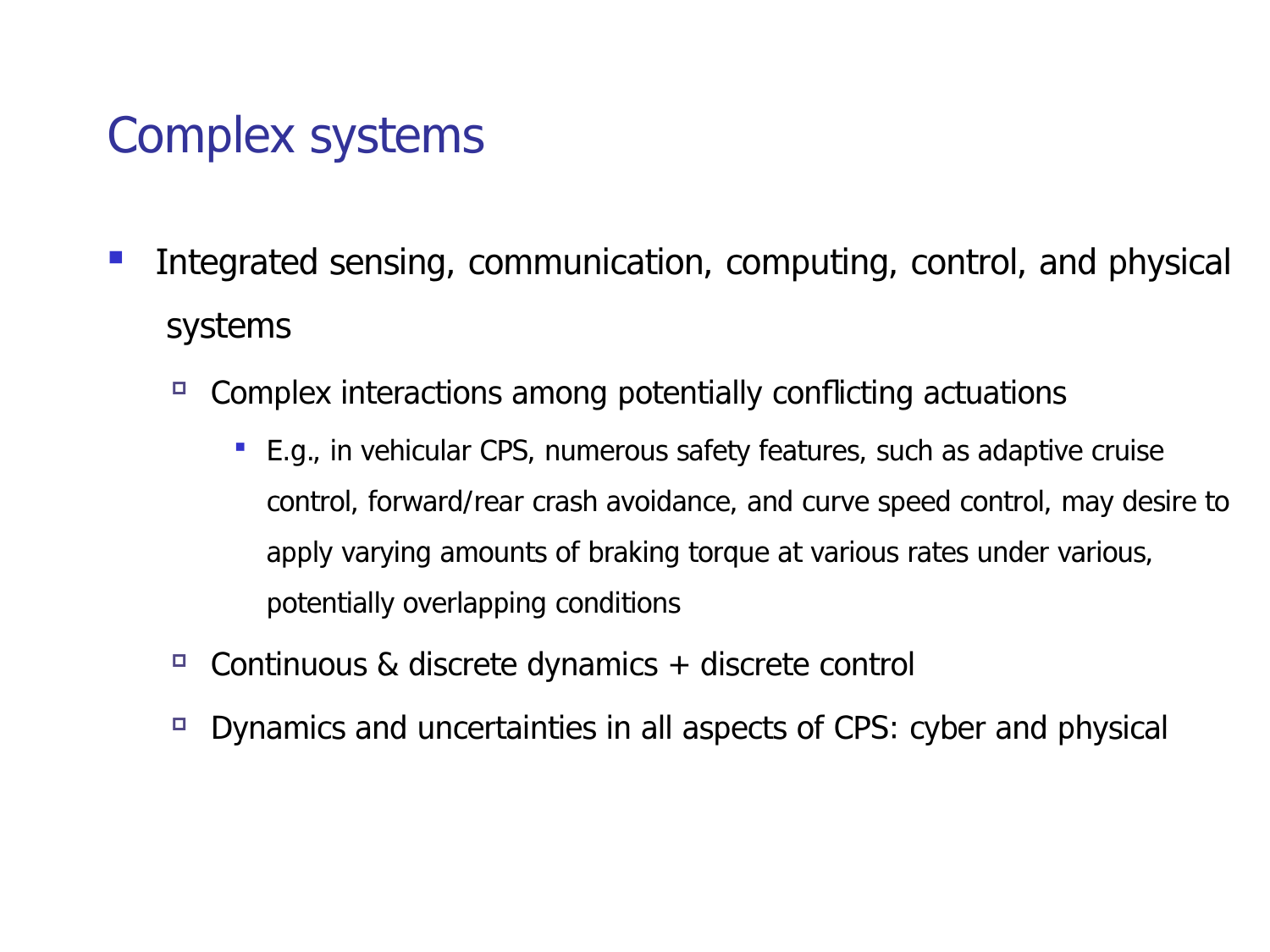

# Complex systems
Integrated sensing, communication, computing, control, and physical  systems
Complex interactions among potentially conflicting actuations
E.g., in vehicular CPS, numerous safety features, such as adaptive cruise control, forward/rear crash avoidance, and curve speed control, may desire to apply varying amounts of braking torque at various rates under various, potentially overlapping conditions
Continuous & discrete dynamics + discrete control
Dynamics and uncertainties in all aspects of CPS: cyber and physical